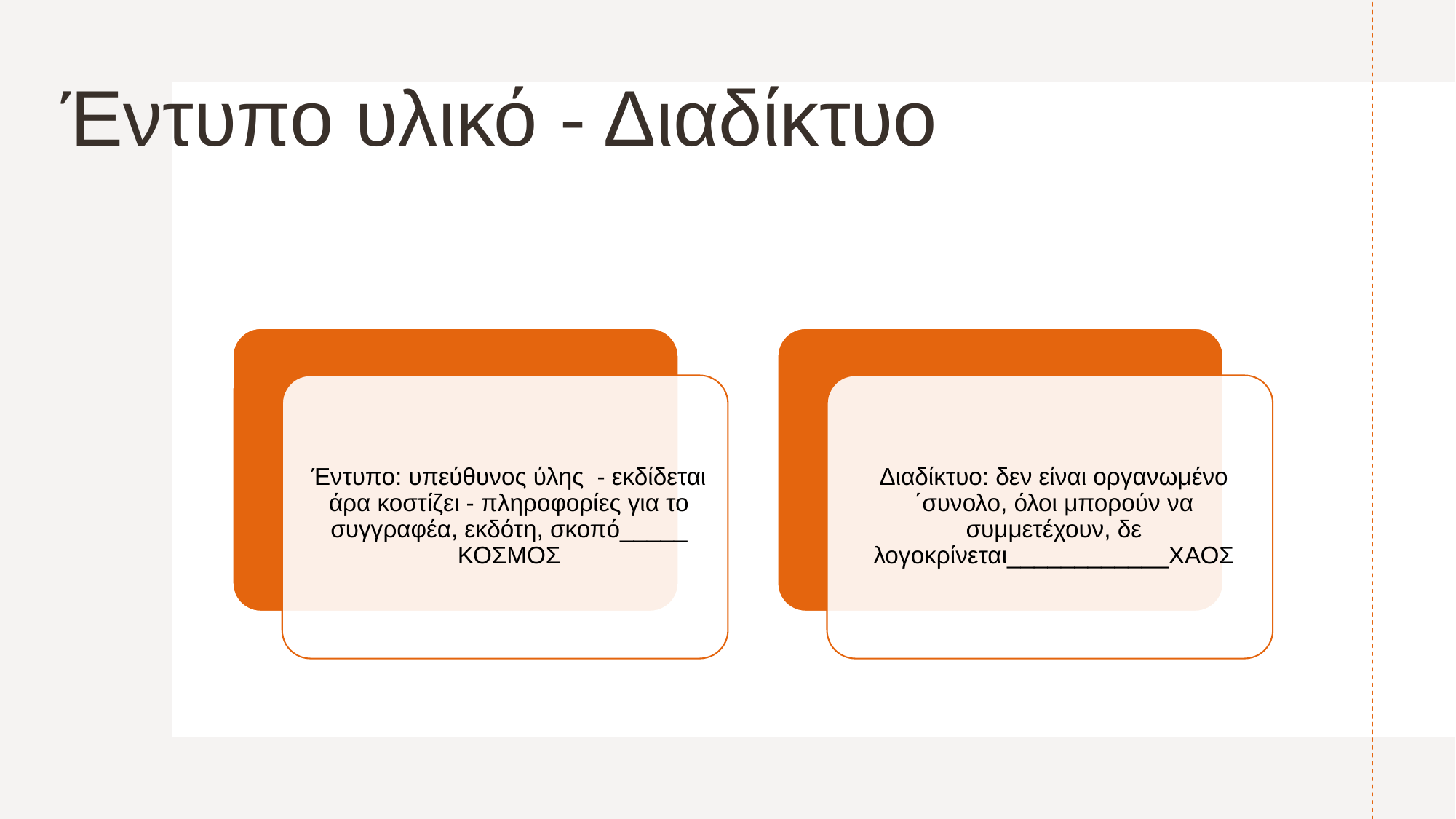

# Έντυπο υλικό - Διαδίκτυο

Έντυπο: υπεύθυνος ύλης  - εκδίδεται άρα κοστίζει - πληροφορίες για το συγγραφέα, εκδότη, σκοπό_____ ΚΟΣΜΟΣ
Διαδίκτυο: δεν είναι οργανωμένο ΄συνολο, όλοι μπορούν να συμμετέχουν, δε λογοκρίνεται____________ΧΑΟΣ